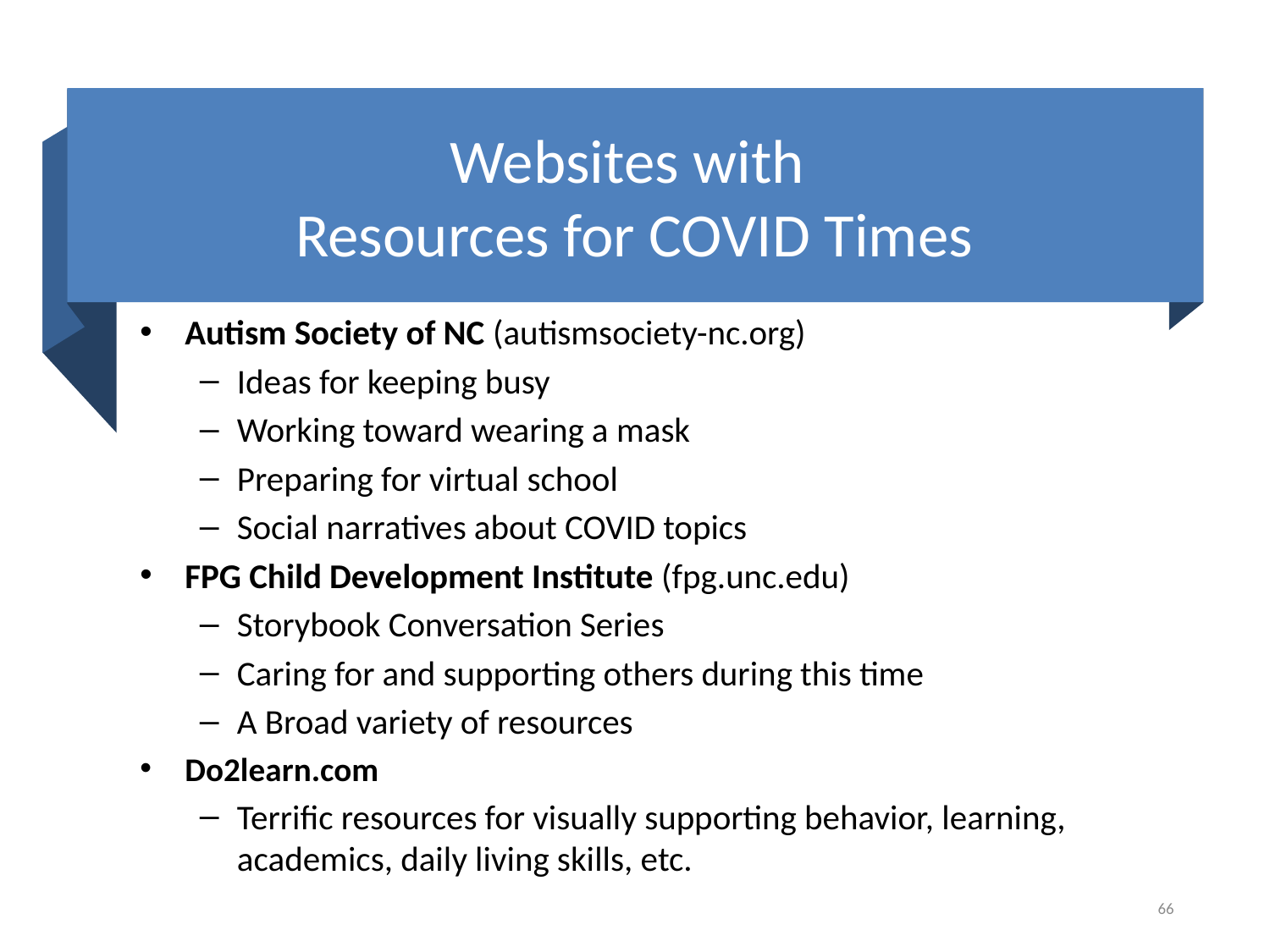

# Websites with Resources for COVID Times

Autism Society of NC (autismsociety-nc.org)
Ideas for keeping busy
Working toward wearing a mask
Preparing for virtual school
Social narratives about COVID topics
FPG Child Development Institute (fpg.unc.edu)
Storybook Conversation Series
Caring for and supporting others during this time
A Broad variety of resources
Do2learn.com
Terrific resources for visually supporting behavior, learning, academics, daily living skills, etc.
66